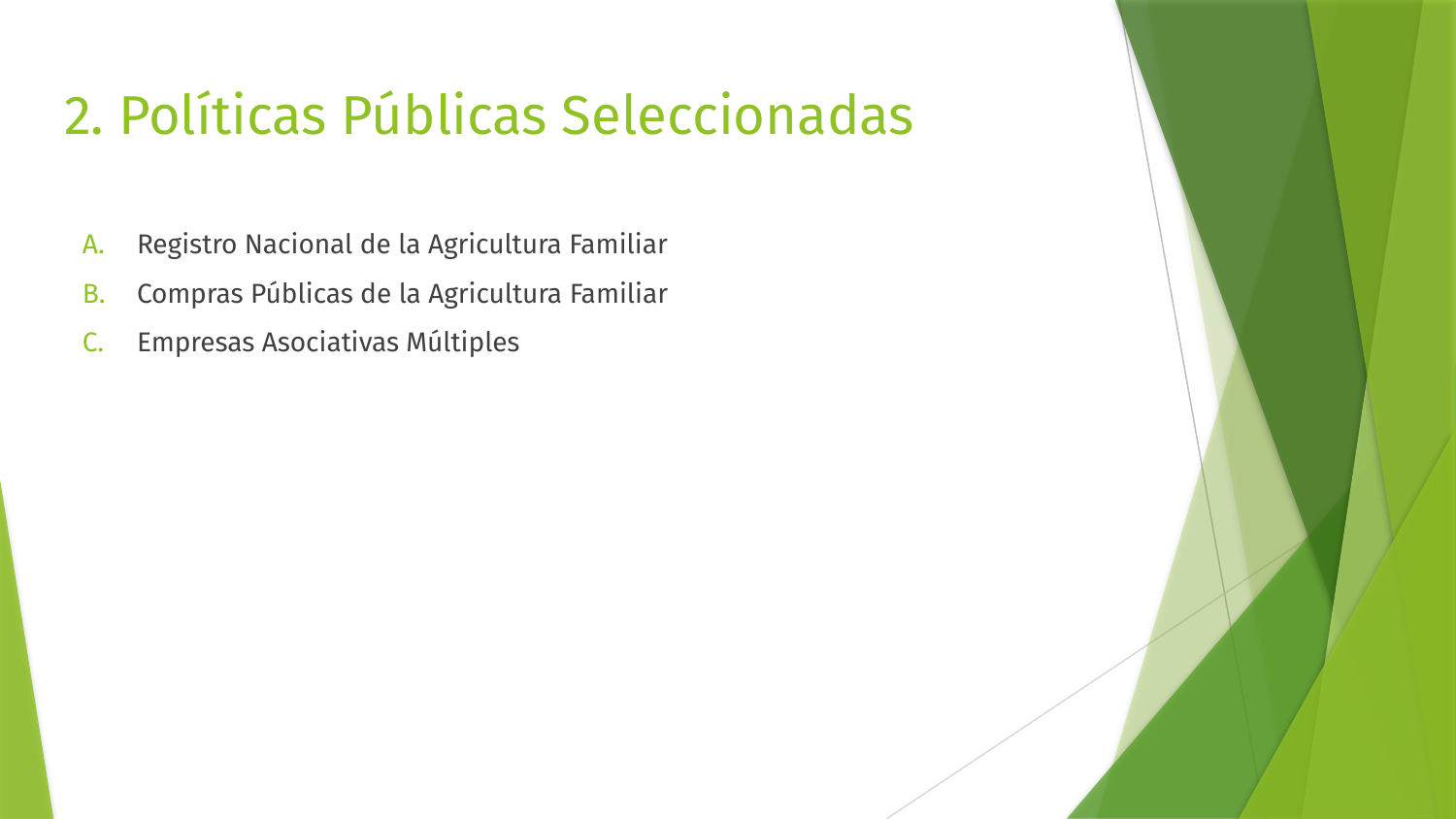

# 2. Políticas Públicas Seleccionadas
Registro Nacional de la Agricultura Familiar
Compras Públicas de la Agricultura Familiar
Empresas Asociativas Múltiples